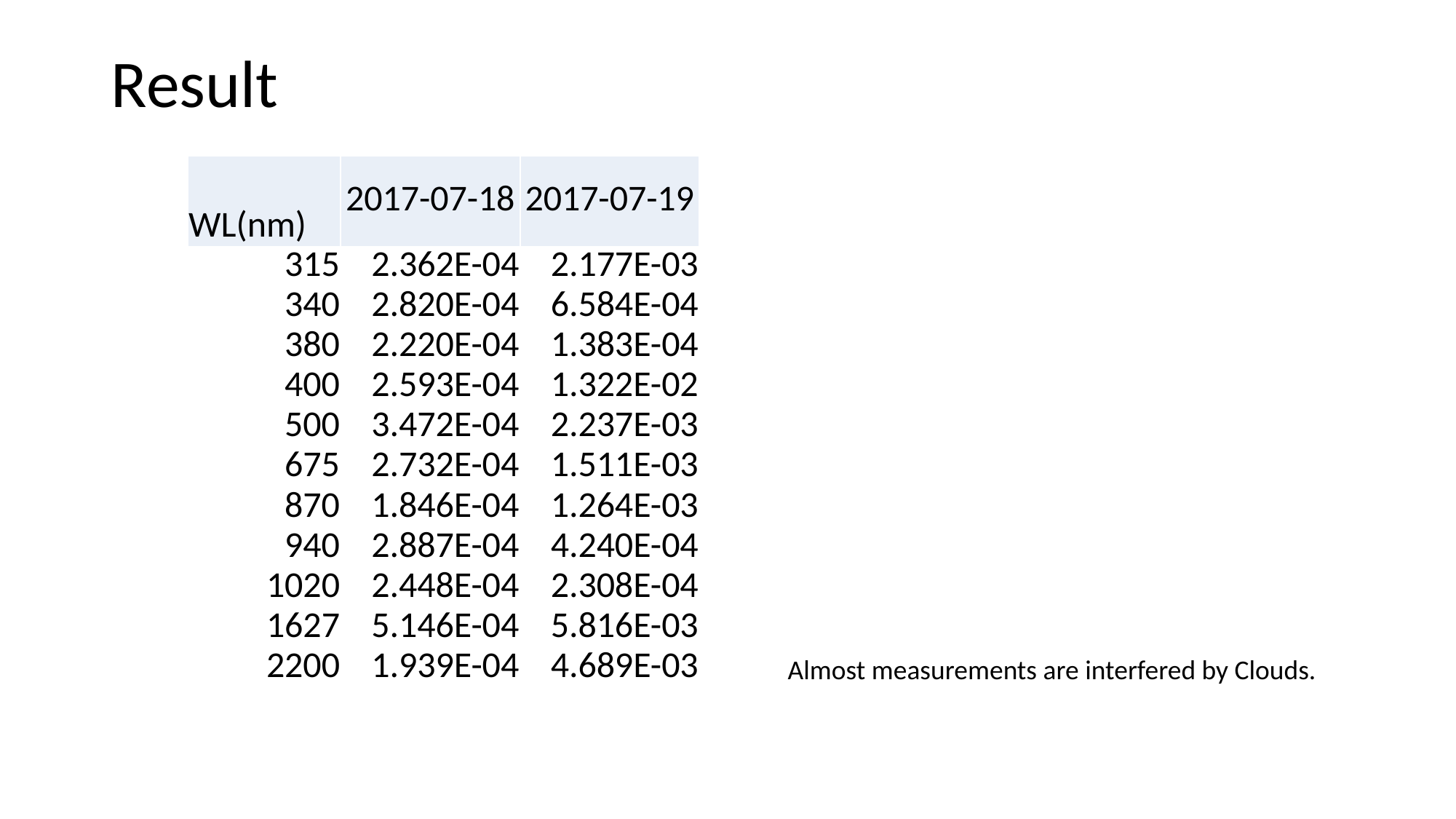

# Result
| WL(nm) | 2017-07-18 | 2017-07-19 |
| --- | --- | --- |
| 315 | 2.362E-04 | 2.177E-03 |
| 340 | 2.820E-04 | 6.584E-04 |
| 380 | 2.220E-04 | 1.383E-04 |
| 400 | 2.593E-04 | 1.322E-02 |
| 500 | 3.472E-04 | 2.237E-03 |
| 675 | 2.732E-04 | 1.511E-03 |
| 870 | 1.846E-04 | 1.264E-03 |
| 940 | 2.887E-04 | 4.240E-04 |
| 1020 | 2.448E-04 | 2.308E-04 |
| 1627 | 5.146E-04 | 5.816E-03 |
| 2200 | 1.939E-04 | 4.689E-03 |
Almost measurements are interfered by Clouds.